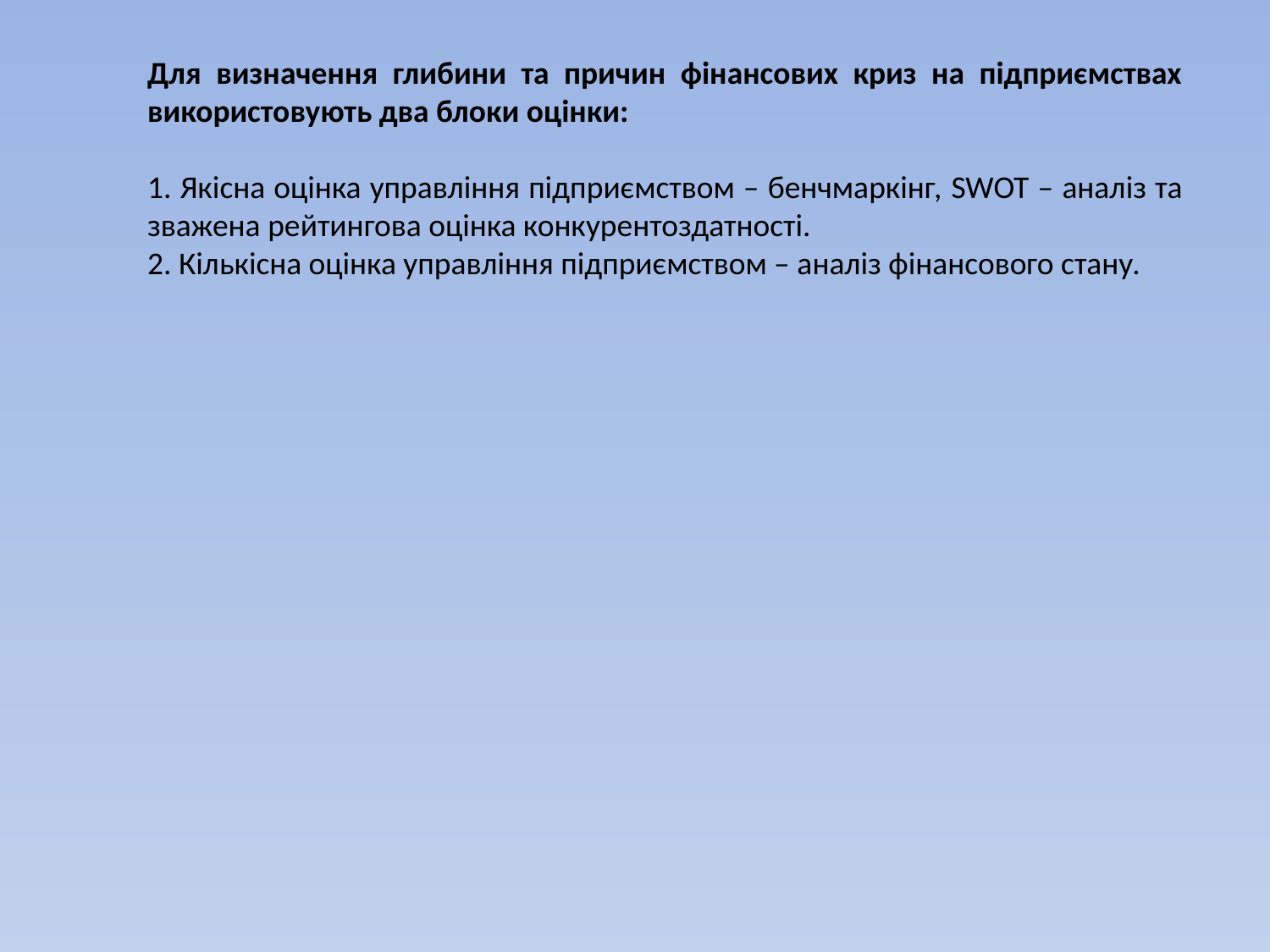

Для визначення глибини та причин фінансових криз на підприємствах використовують два блоки оцінки:

1. Якісна оцінка управління підприємством – бенчмаркінг, SWOT – аналіз та зважена рейтингова оцінка конкурентоздатності.
2. Кількісна оцінка управління підприємством – аналіз фінансового стану.